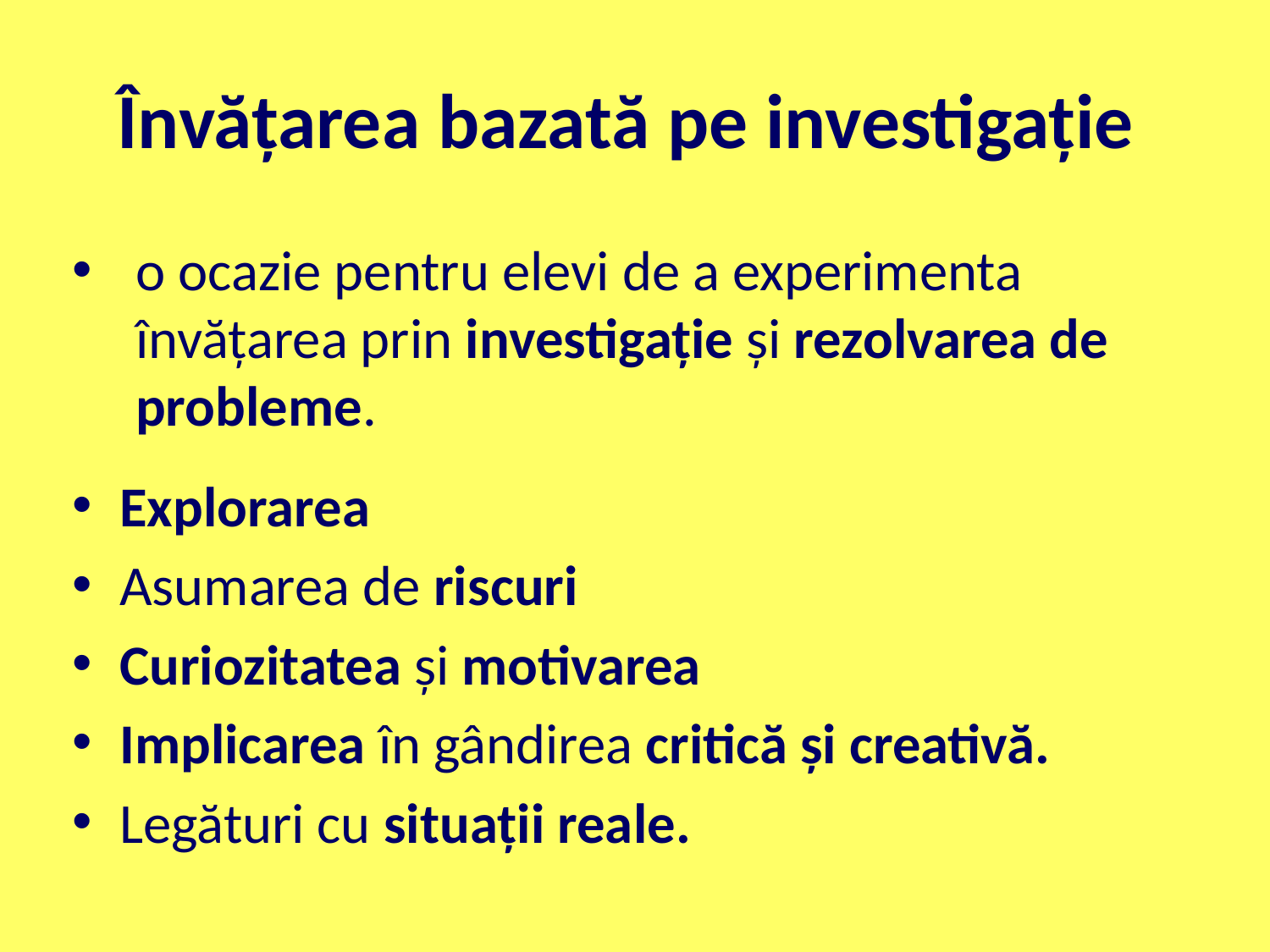

# Învăţarea bazată pe investigaţie
o ocazie pentru elevi de a experimenta învăţarea prin investigaţie şi rezolvarea de probleme.
Explorarea
Asumarea de riscuri
Curiozitatea şi motivarea
Implicarea în gândirea critică şi creativă.
Legături cu situaţii reale.